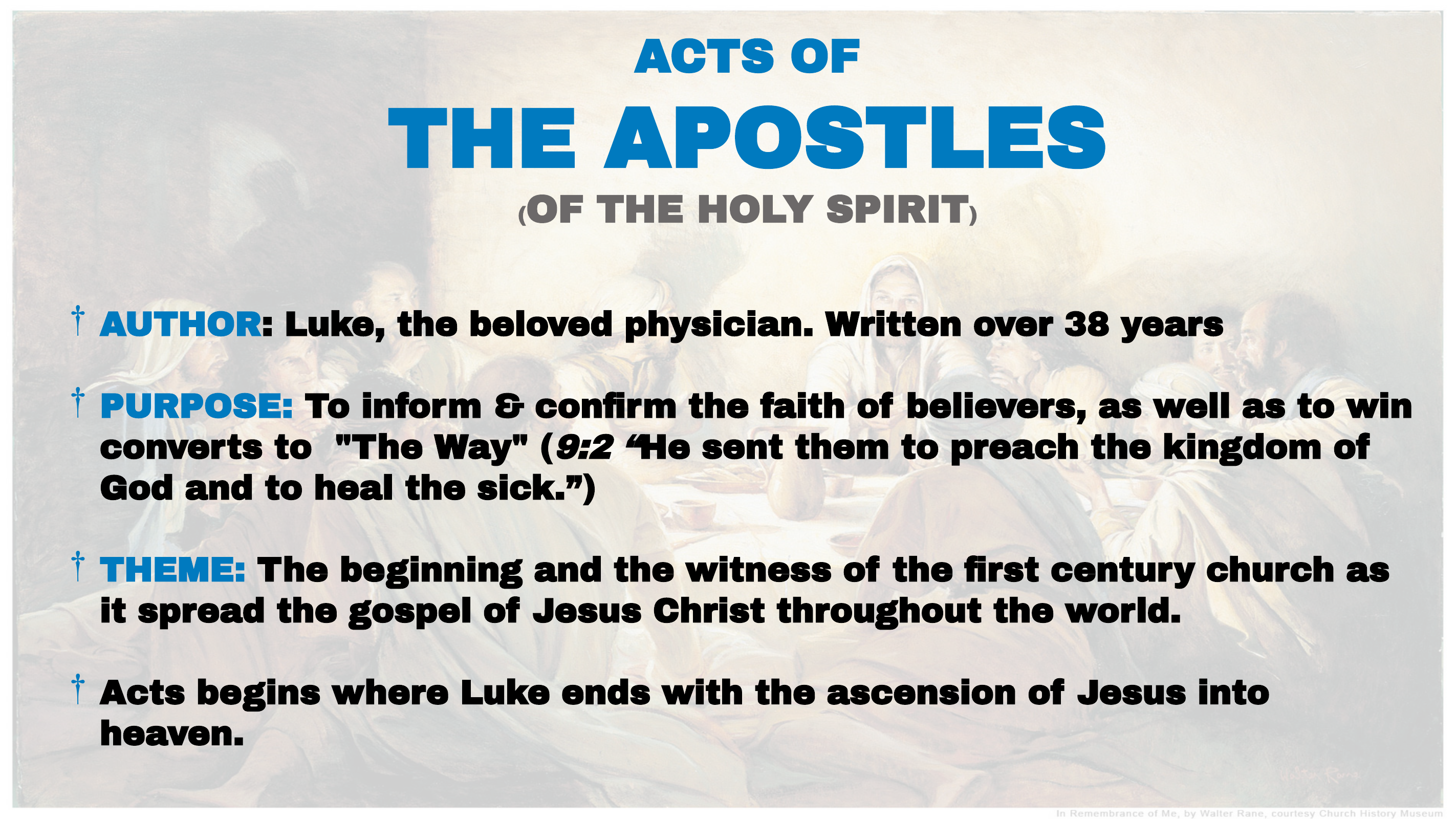

ACTS OF
THE APOSTLES
(OF THE HOLY SPIRIT)
AUTHOR: Luke, the beloved physician. Written over 38 years
PURPOSE: To inform & confirm the faith of believers, as well as to win converts to  "The Way" (9:2 “He sent them to preach the kingdom of God and to heal the sick.”)

THEME: The beginning and the witness of the first century church as it spread the gospel of Jesus Christ throughout the world.

Acts begins where Luke ends with the ascension of Jesus into heaven.